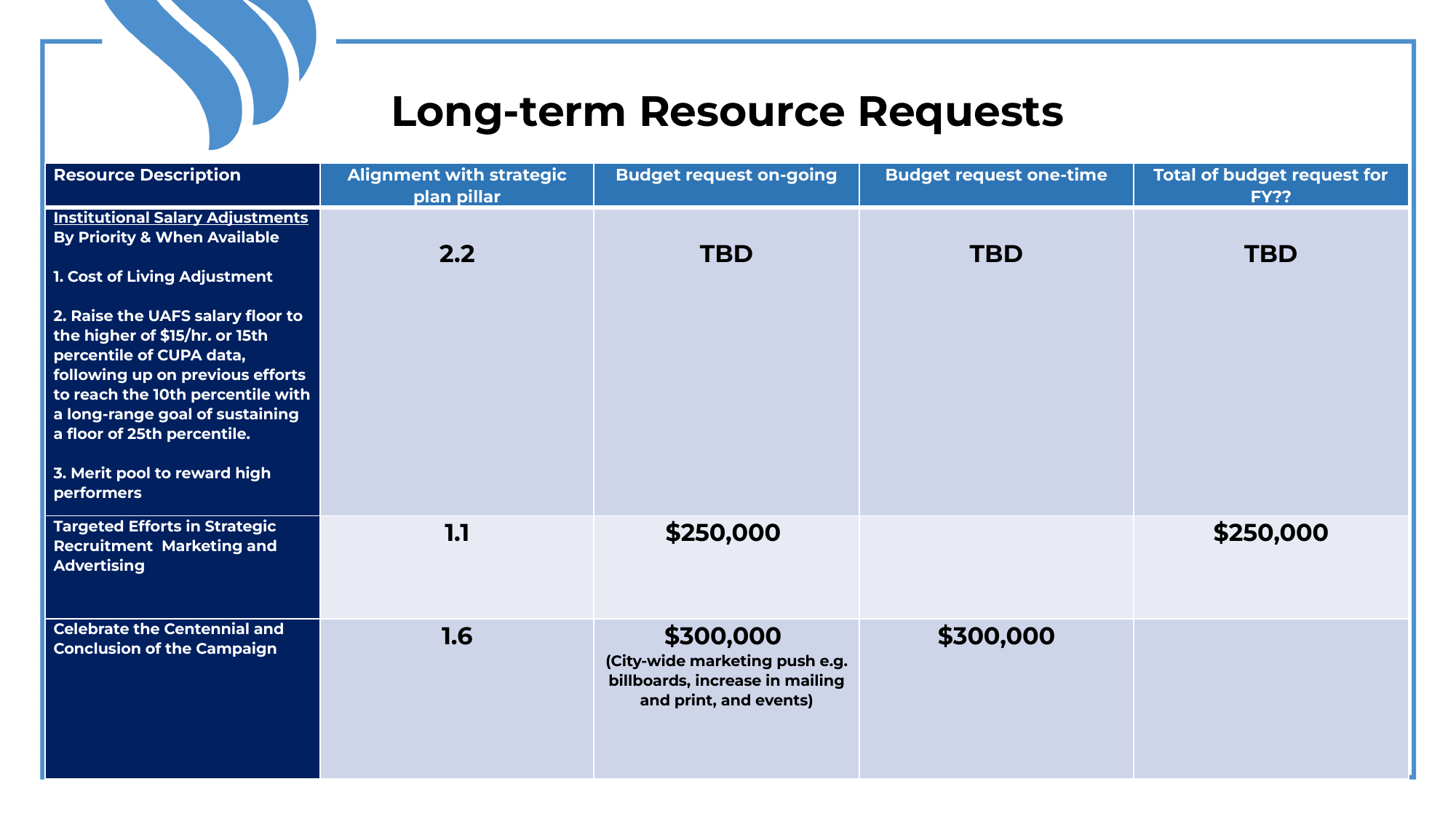

Long-term Resource Requests
| Resource Description | Alignment with strategic plan pillar | Budget request on-going | Budget request one-time | Total of budget request for FY?? |
| --- | --- | --- | --- | --- |
| Institutional Salary Adjustments By Priority & When Available   1. Cost of Living Adjustment   2. Raise the UAFS salary floor to the higher of $15/hr. or 15th percentile of CUPA data, following up on previous efforts to reach the 10th percentile with a long-range goal of sustaining a floor of 25th percentile.   3. Merit pool to reward high performers | 2.2 | TBD | TBD | TBD |
| Targeted Efforts in Strategic Recruitment Marketing and Advertising | 1.1 | $250,000 |  | $250,000 |
| Celebrate the Centennial and Conclusion of the Campaign | 1.6 | $300,000 (City-wide marketing push e.g. billboards, increase in mailing and print, and events) | $300,000 |  |